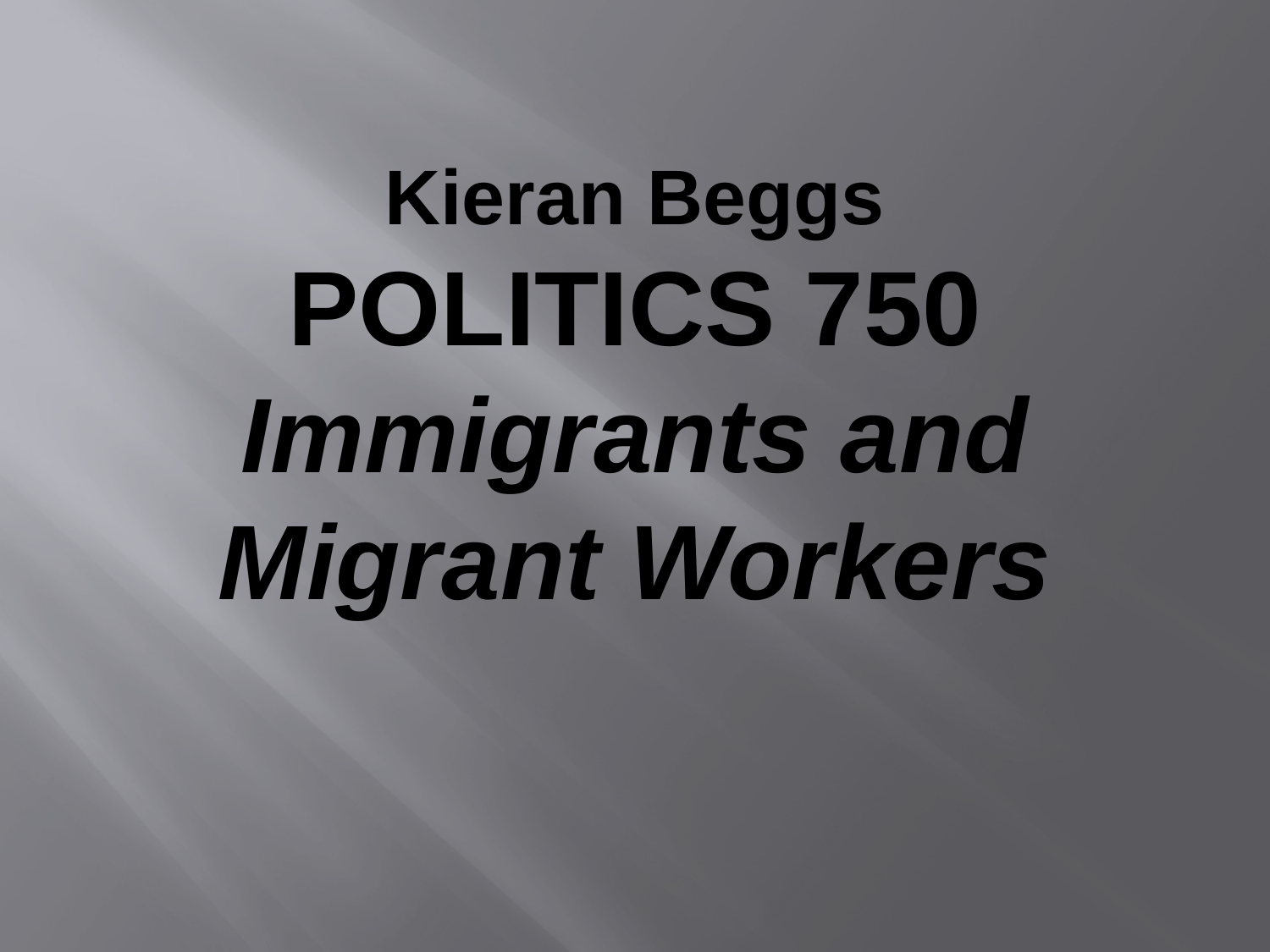

# Kieran Beggs POLITICS 750 Immigrants and Migrant Workers